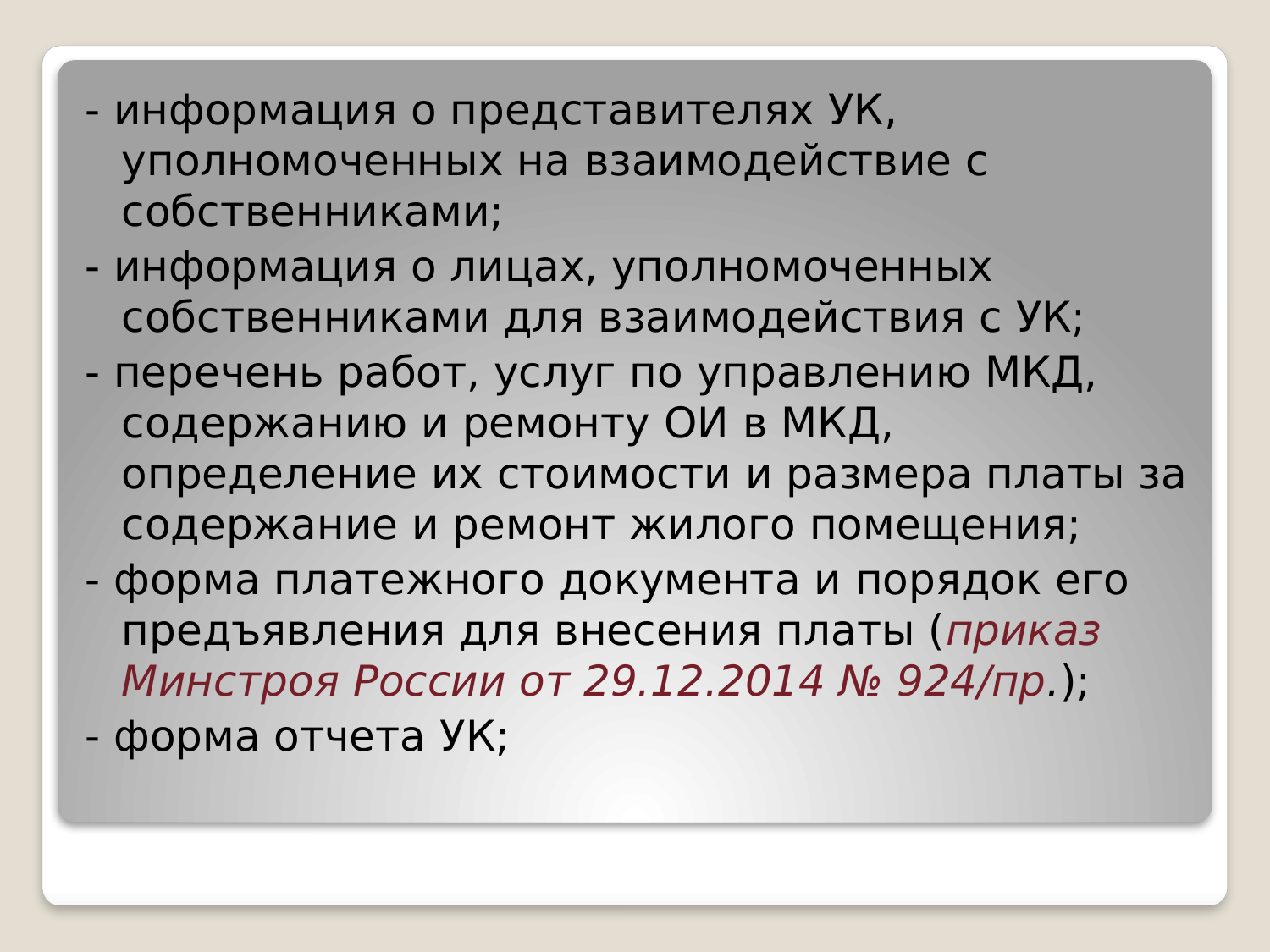

#
- информация о представителях УК, уполномоченных на взаимодействие с собственниками;
- информация о лицах, уполномоченных собственниками для взаимодействия с УК;
- перечень работ, услуг по управлению МКД, содержанию и ремонту ОИ в МКД, определение их стоимости и размера платы за содержание и ремонт жилого помещения;
- форма платежного документа и порядок его предъявления для внесения платы (приказ Минстроя России от 29.12.2014 № 924/пр.);
- форма отчета УК;